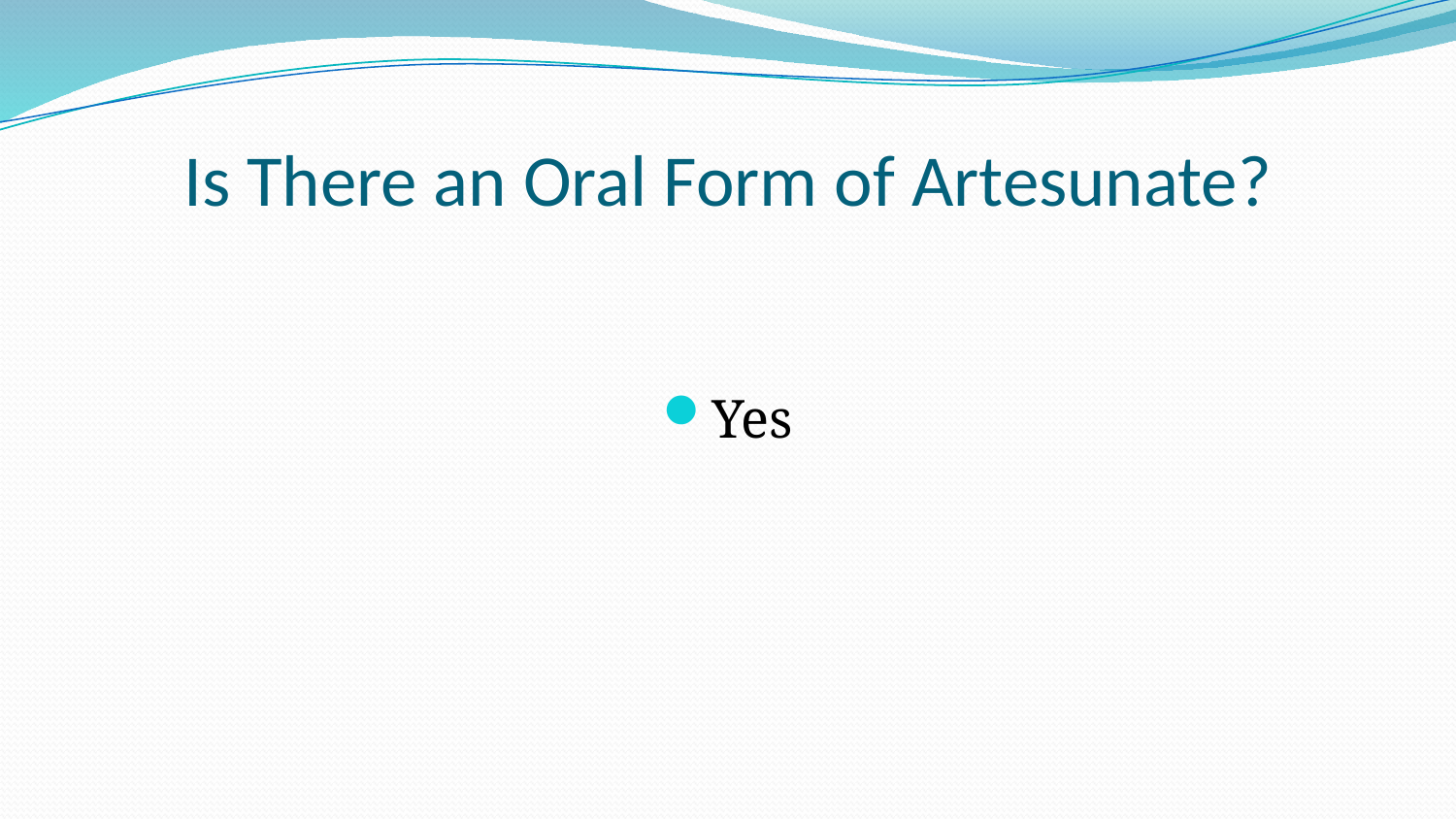

# Is There an Oral Form of Artesunate?

Yes